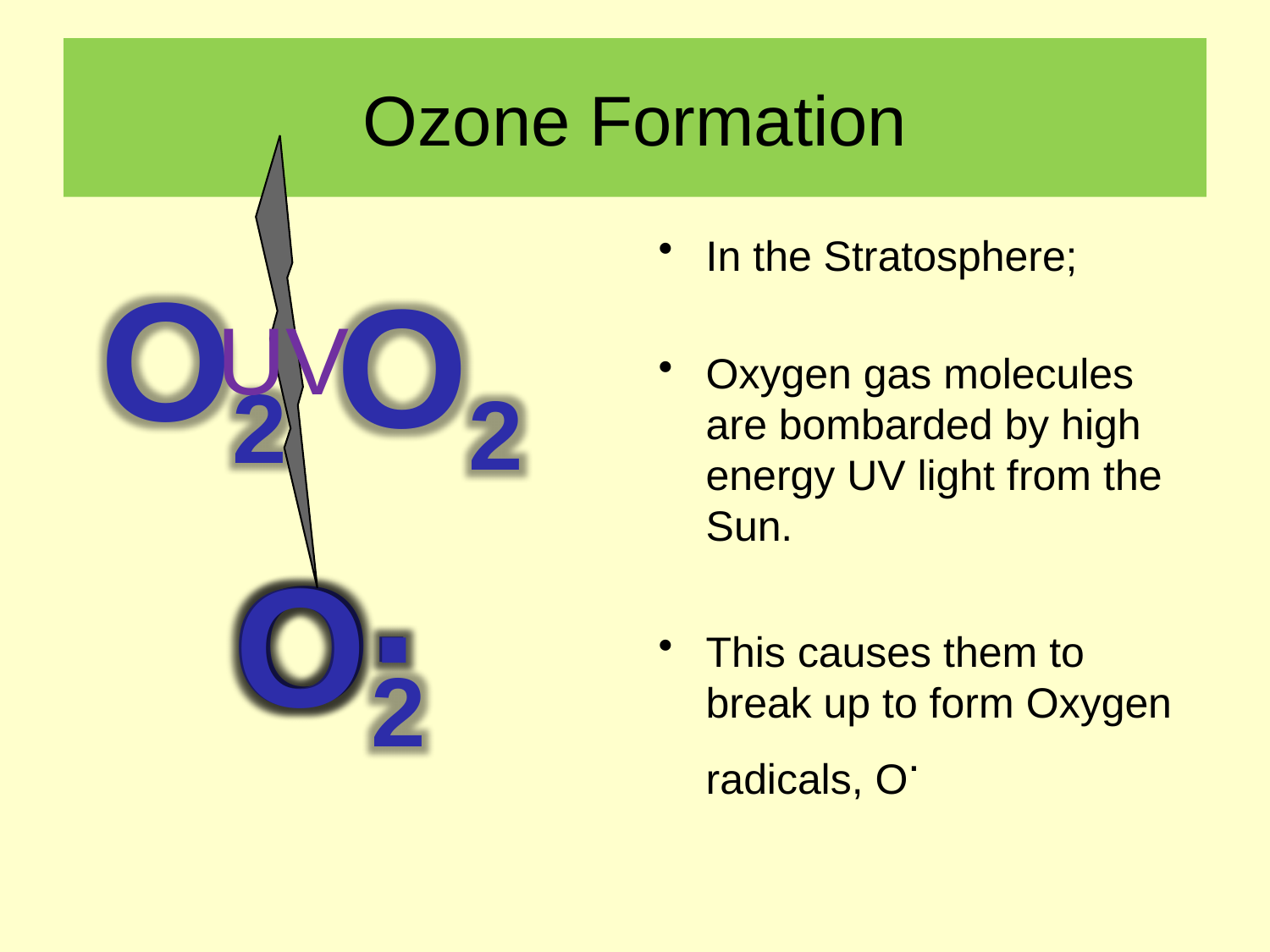

# Ozone Formation

UV
In the Stratosphere;

Oxygen gas molecules are bombarded by high energy UV light from the Sun.

This causes them to break up to form Oxygen radicals, O.
O2
O2
O2
O·
O·